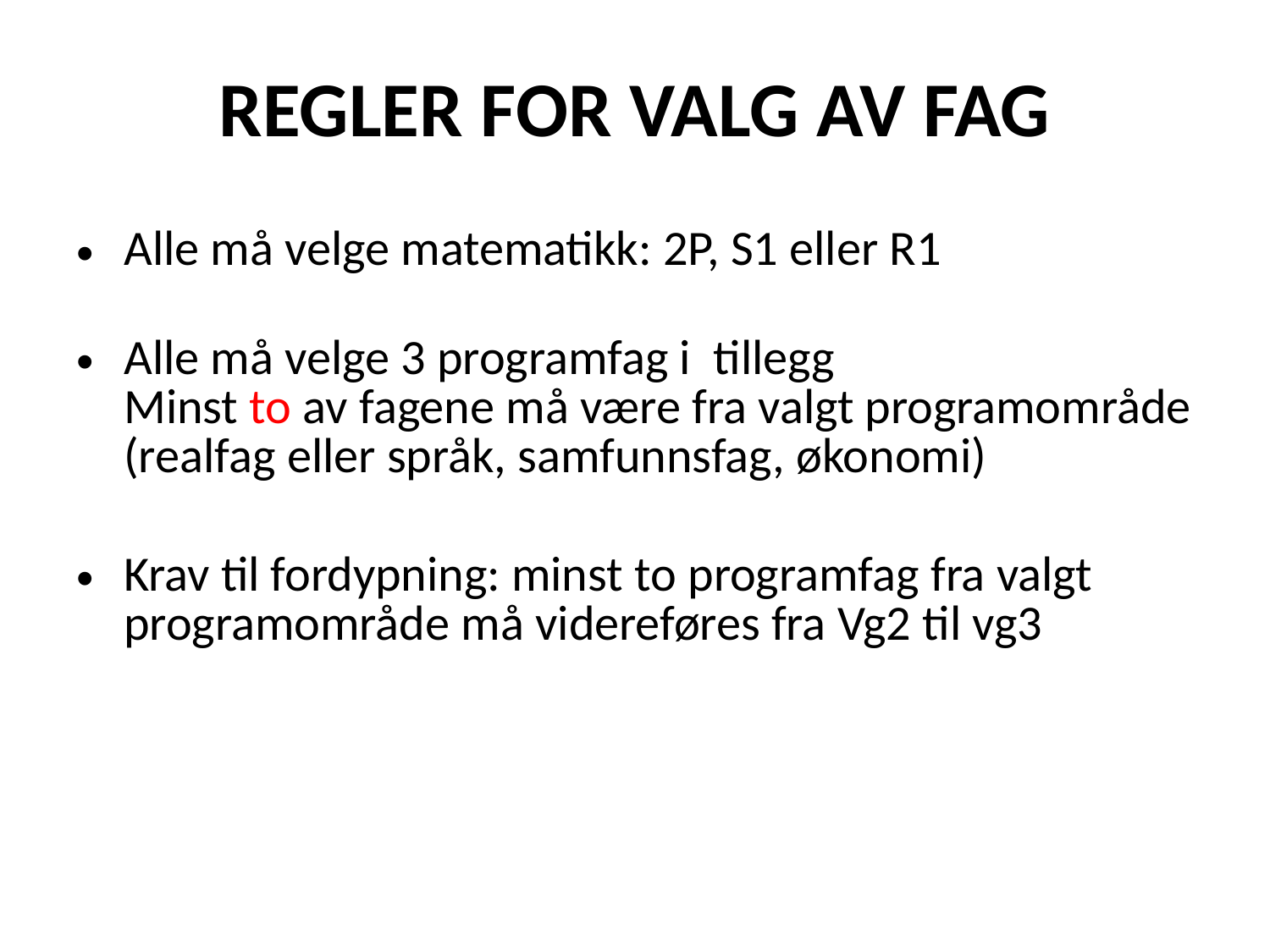

# REGLER FOR VALG AV FAG
Alle må velge matematikk: 2P, S1 eller R1
Alle må velge 3 programfag i  tillegg
Minst to av fagene må være fra valgt programområde (realfag eller språk, samfunnsfag, økonomi)

Krav til fordypning: minst to programfag fra valgt programområde må videreføres fra Vg2 til vg3